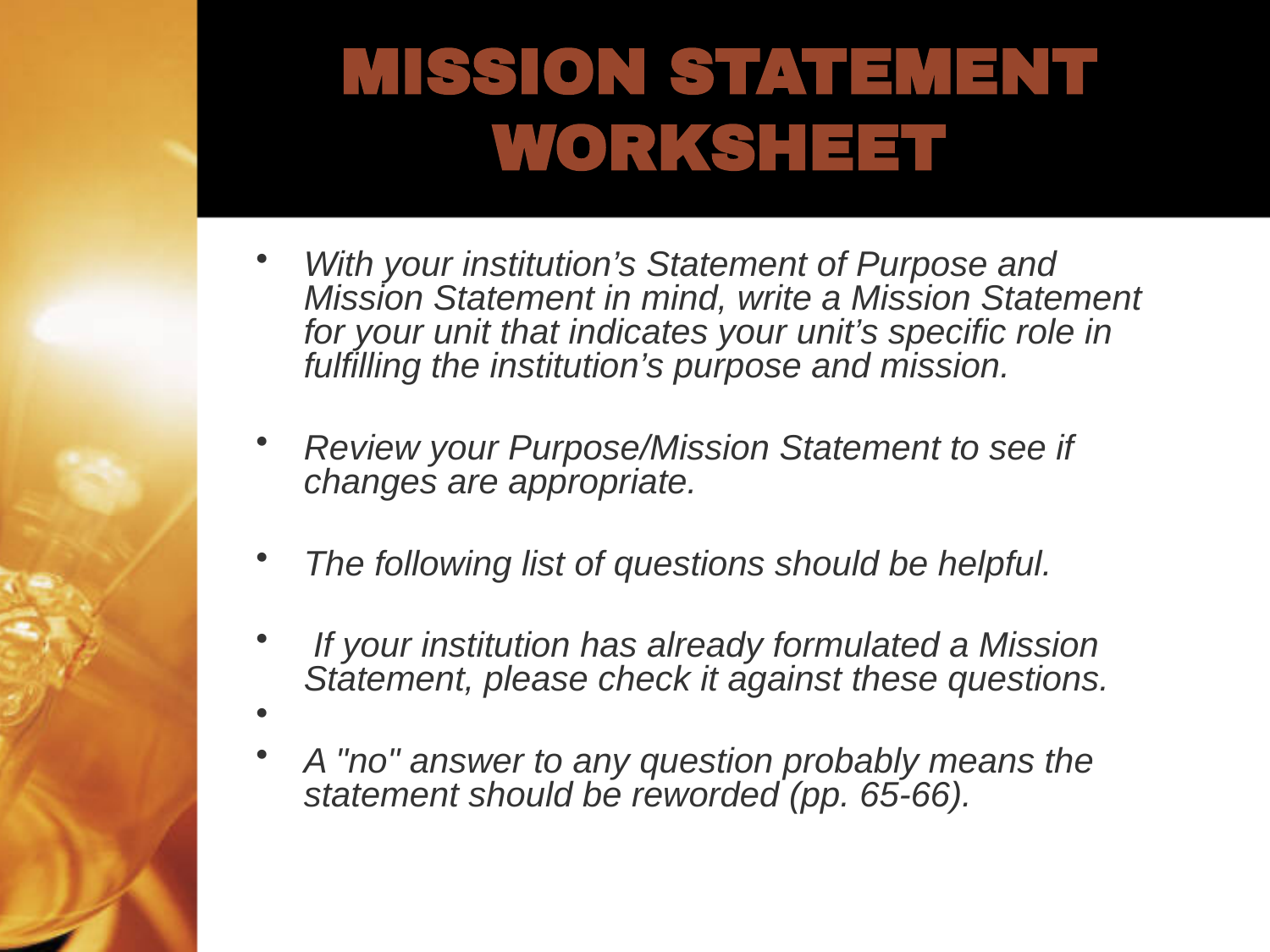

# MISSION STATEMENT WORKSHEET
With your institution’s Statement of Purpose and Mission Statement in mind, write a Mission Statement for your unit that indicates your unit’s specific role in fulfilling the institution’s purpose and mission.

Review your Purpose/Mission Statement to see if changes are appropriate.

The following list of questions should be helpful.

 If your institution has already formulated a Mission Statement, please check it against these questions.

A "no" answer to any question probably means the statement should be reworded (pp. 65-66).